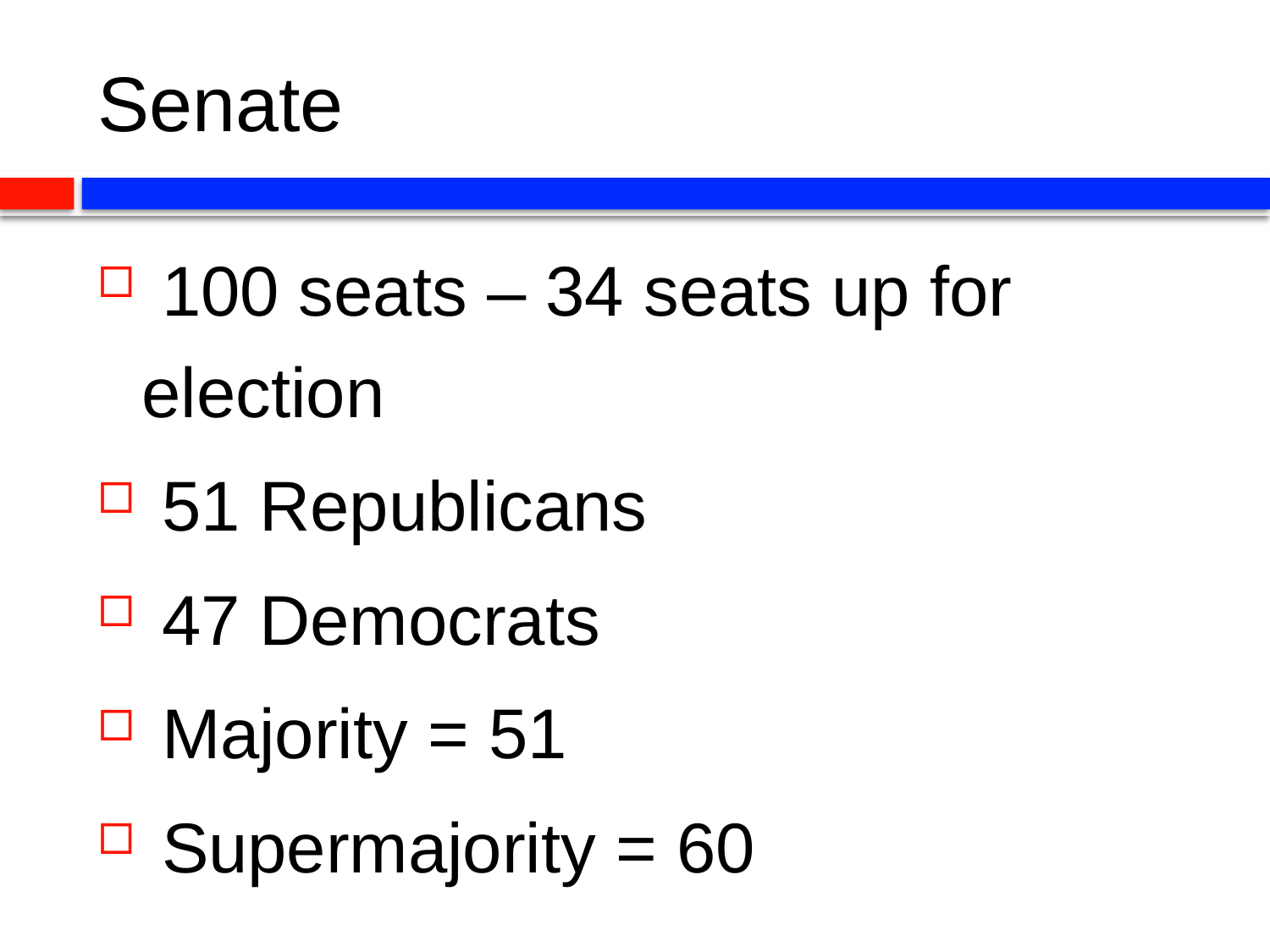

# Senate
 100 seats – 34 seats up for election
 51 Republicans
 47 Democrats
 Majority = 51
 Supermajority = 60